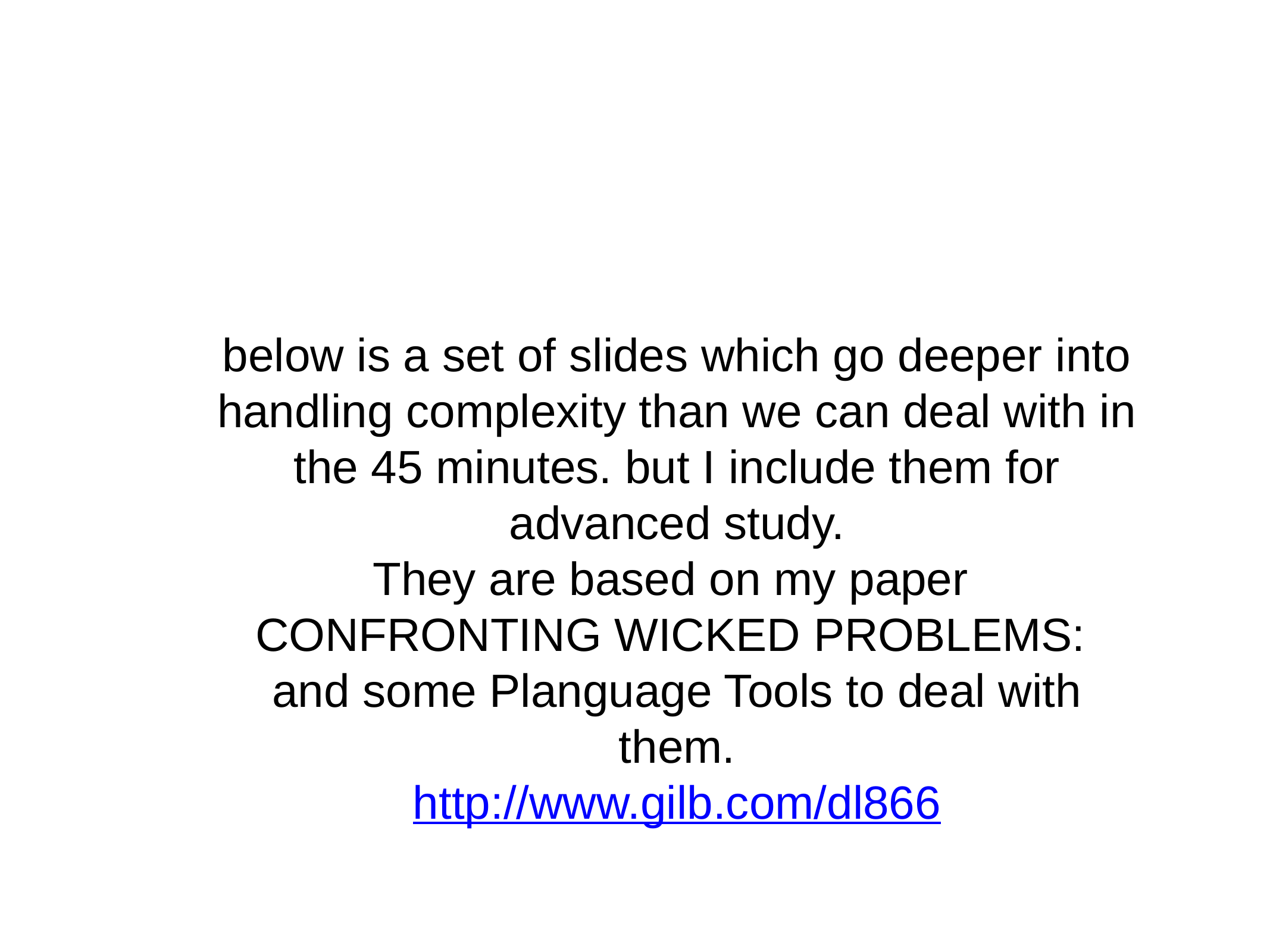

# below is a set of slides which go deeper into handling complexity than we can deal with in the 45 minutes. but I include them for advanced study.
They are based on my paper
CONFRONTING WICKED PROBLEMS:
and some Planguage Tools to deal with them.
http://www.gilb.com/dl866
68